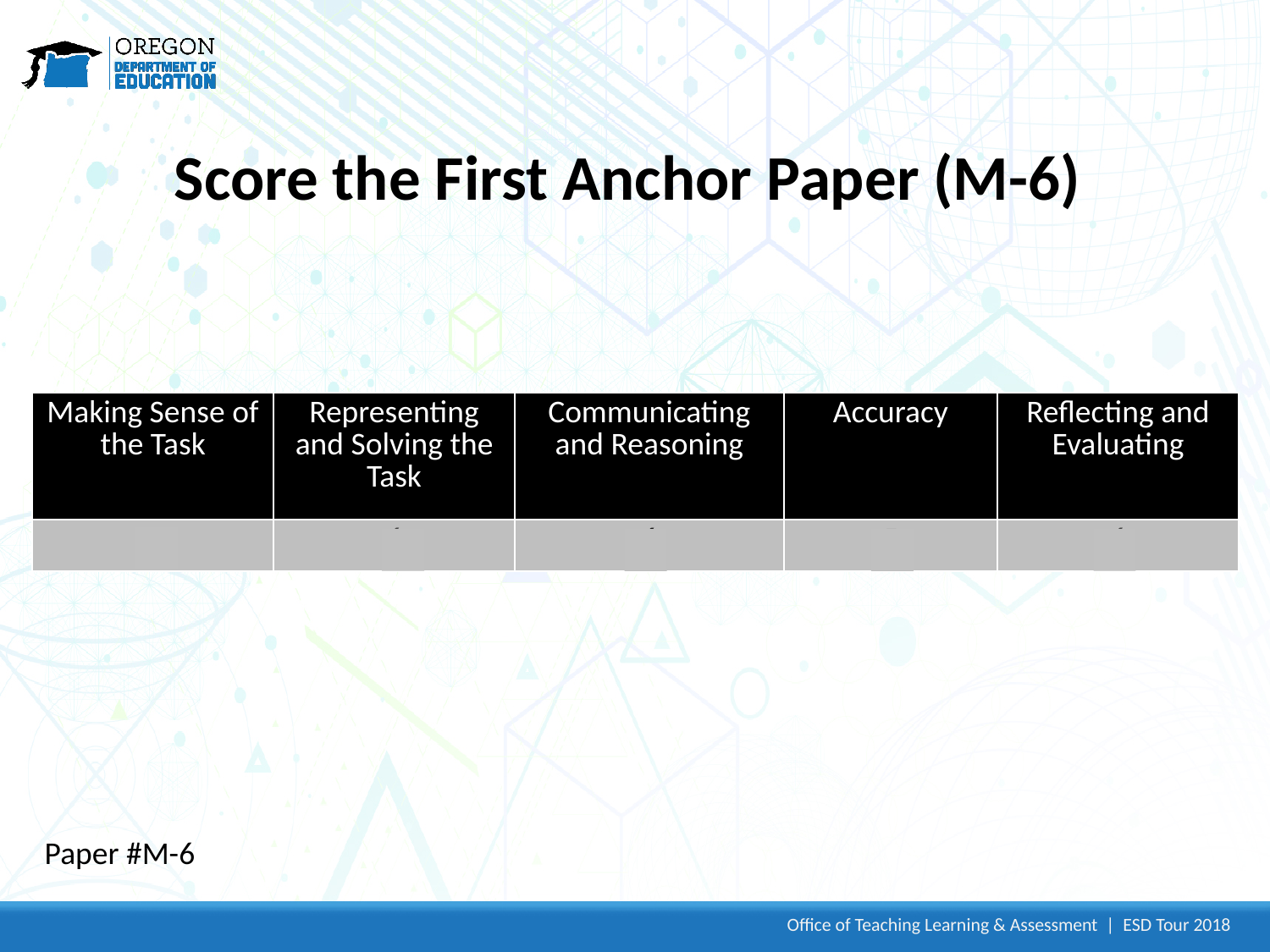

# Score the First Anchor Paper (M-6)
| Making Sense of the Task | Representing and Solving the Task | Communicating and Reasoning | Accuracy | Reflecting and Evaluating |
| --- | --- | --- | --- | --- |
| 5 | 6 | 6 | 5 | 6 |

Paper #M-6